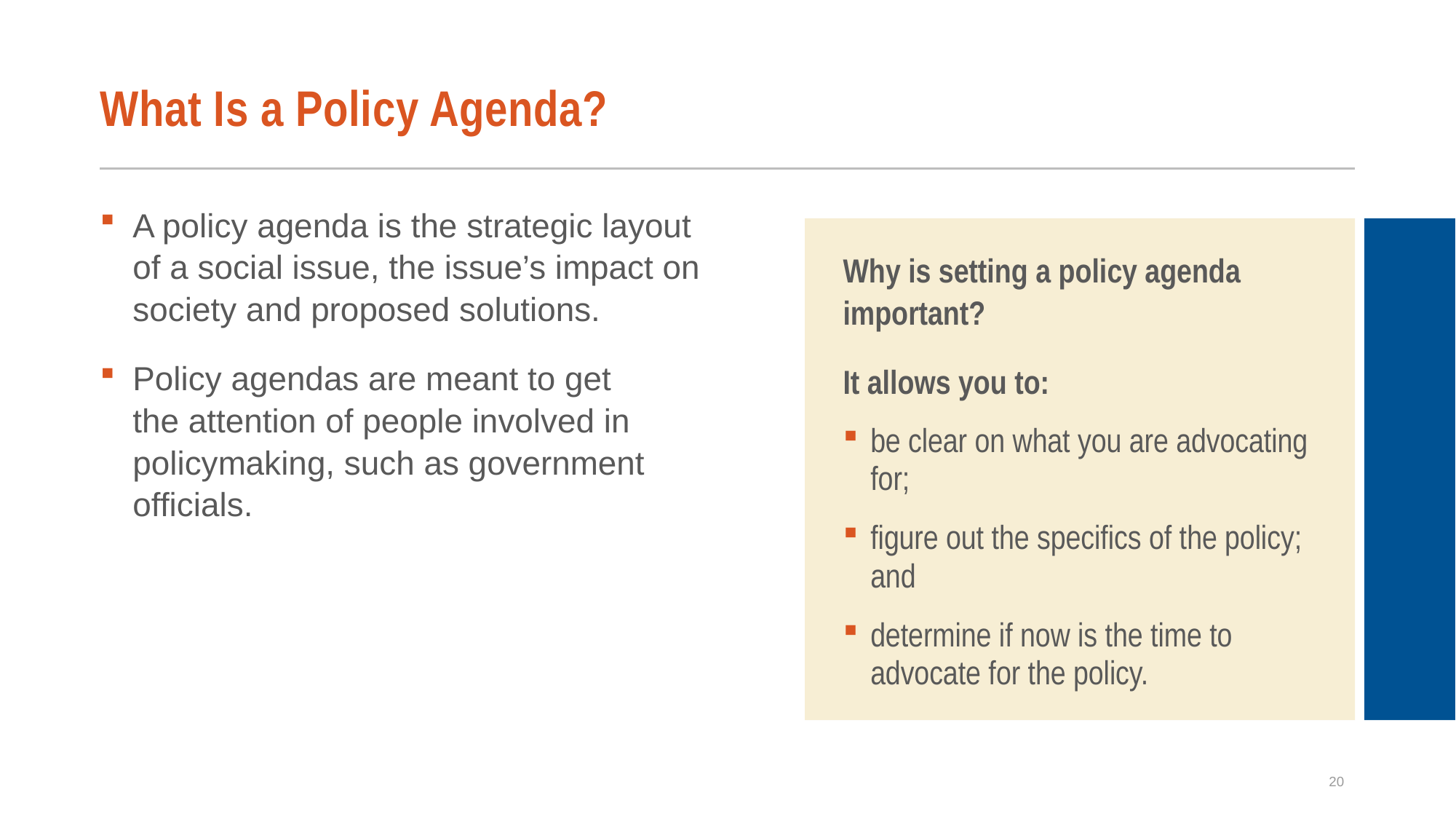

# What Is a Policy Agenda?
A policy agenda is the strategic layout of a social issue, the issue’s impact on society and proposed solutions.
Policy agendas are meant to get the attention of people involved in policymaking, such as government officials.

Why is setting a policy agenda important?
It allows you to:
be clear on what you are advocating for;
figure out the specifics of the policy; and
determine if now is the time to advocate for the policy.

20